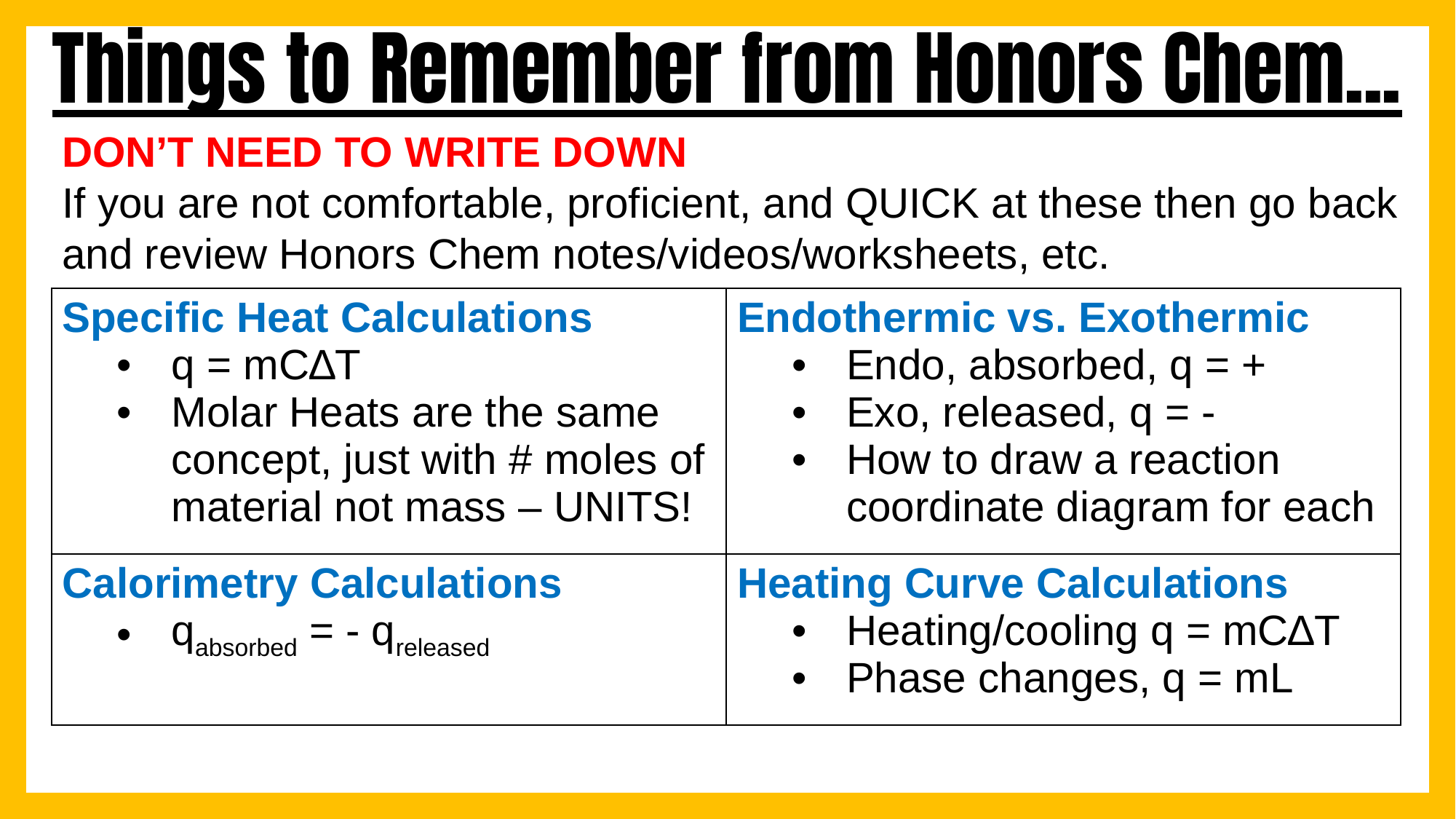

# Things to Remember from Honors Chem...
DON’T NEED TO WRITE DOWN
If you are not comfortable, proficient, and QUICK at these then go back and review Honors Chem notes/videos/worksheets, etc.

| Specific Heat Calculations q = mC∆T Molar Heats are the same concept, just with # moles of material not mass – UNITS! | Endothermic vs. Exothermic Endo, absorbed, q = + Exo, released, q = - How to draw a reaction coordinate diagram for each |
| --- | --- |
| Calorimetry Calculations qabsorbed = - qreleased | Heating Curve Calculations Heating/cooling q = mC∆T Phase changes, q = mL |